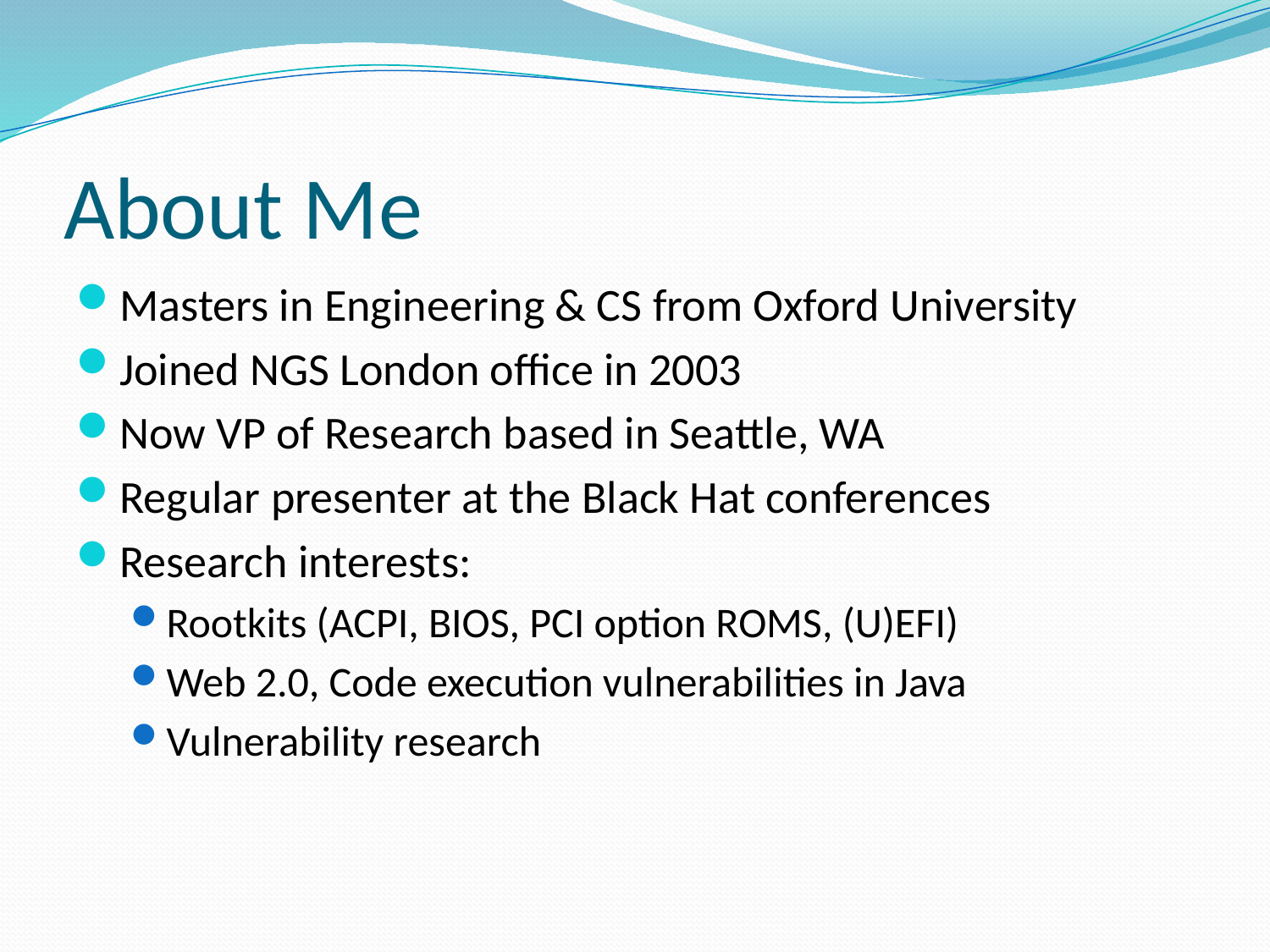

# About Me
Masters in Engineering & CS from Oxford University
Joined NGS London office in 2003
Now VP of Research based in Seattle, WA
Regular presenter at the Black Hat conferences
Research interests:
Rootkits (ACPI, BIOS, PCI option ROMS, (U)EFI)
Web 2.0, Code execution vulnerabilities in Java
Vulnerability research